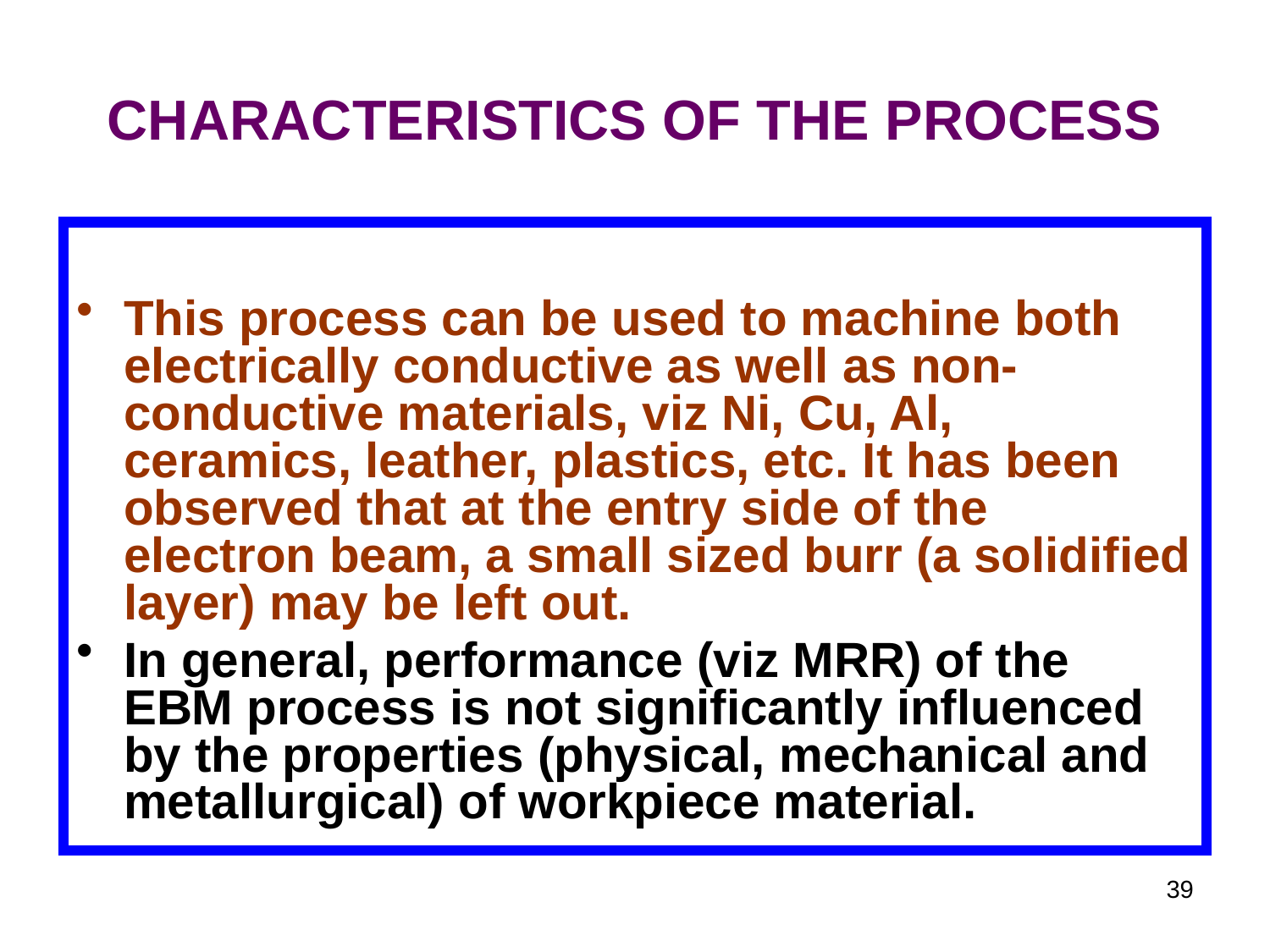

# CHARACTERISTICS OF THE PROCESS

This process can be used to machine both electrically conductive as well as non-conductive materials, viz Ni, Cu, Al, ceramics, leather, plastics, etc. It has been observed that at the entry side of the electron beam, a small sized burr (a solidified layer) may be left out.
In general, performance (viz MRR) of the EBM process is not significantly influenced by the properties (physical, mechanical and metallurgical) of workpiece material.
39